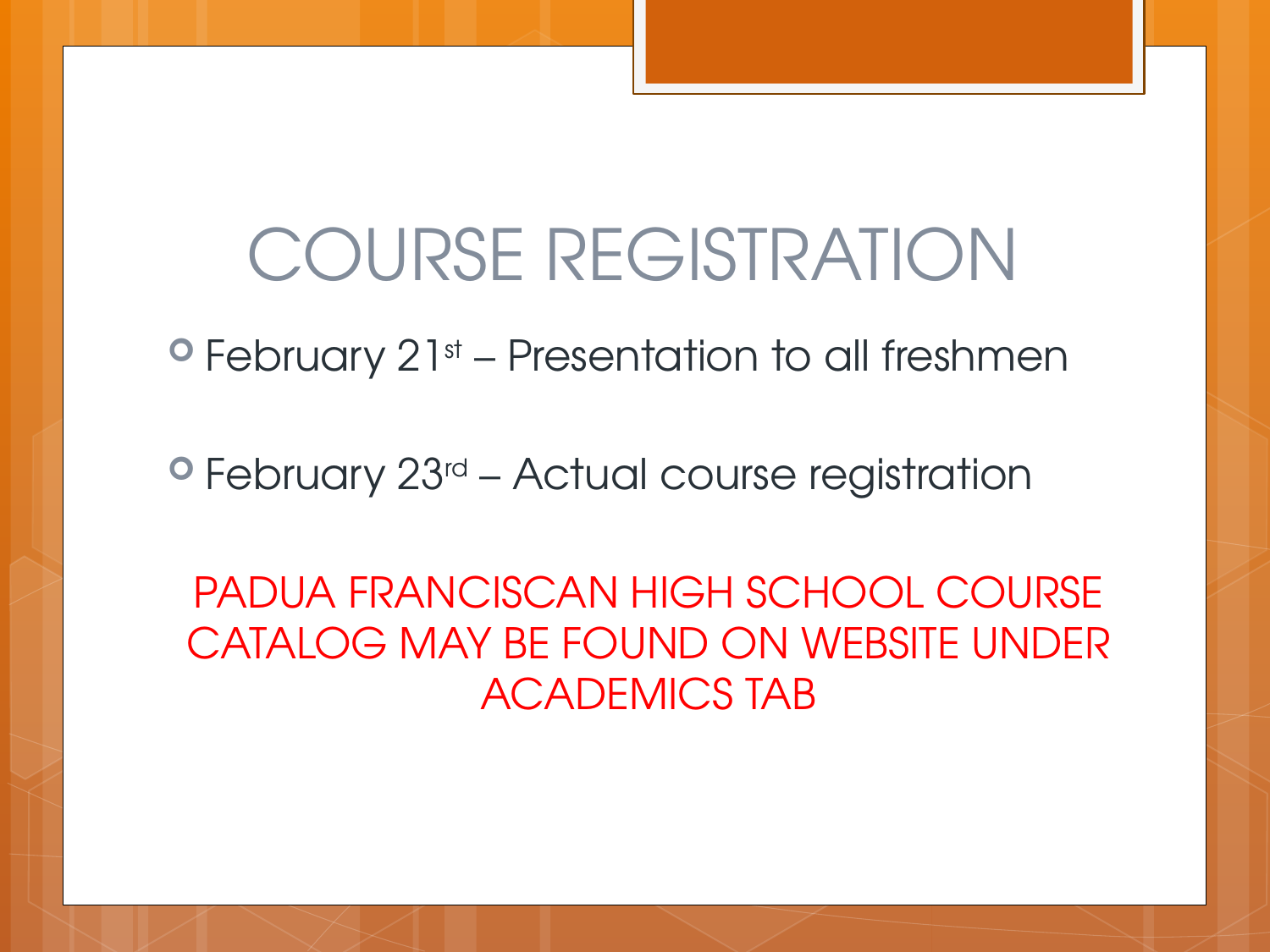

# COURSE REGISTRATION
February 21st – Presentation to all freshmen

February 23rd – Actual course registration

PADUA FRANCISCAN HIGH SCHOOL COURSE CATALOG MAY BE FOUND ON WEBSITE UNDER ACADEMICS TAB